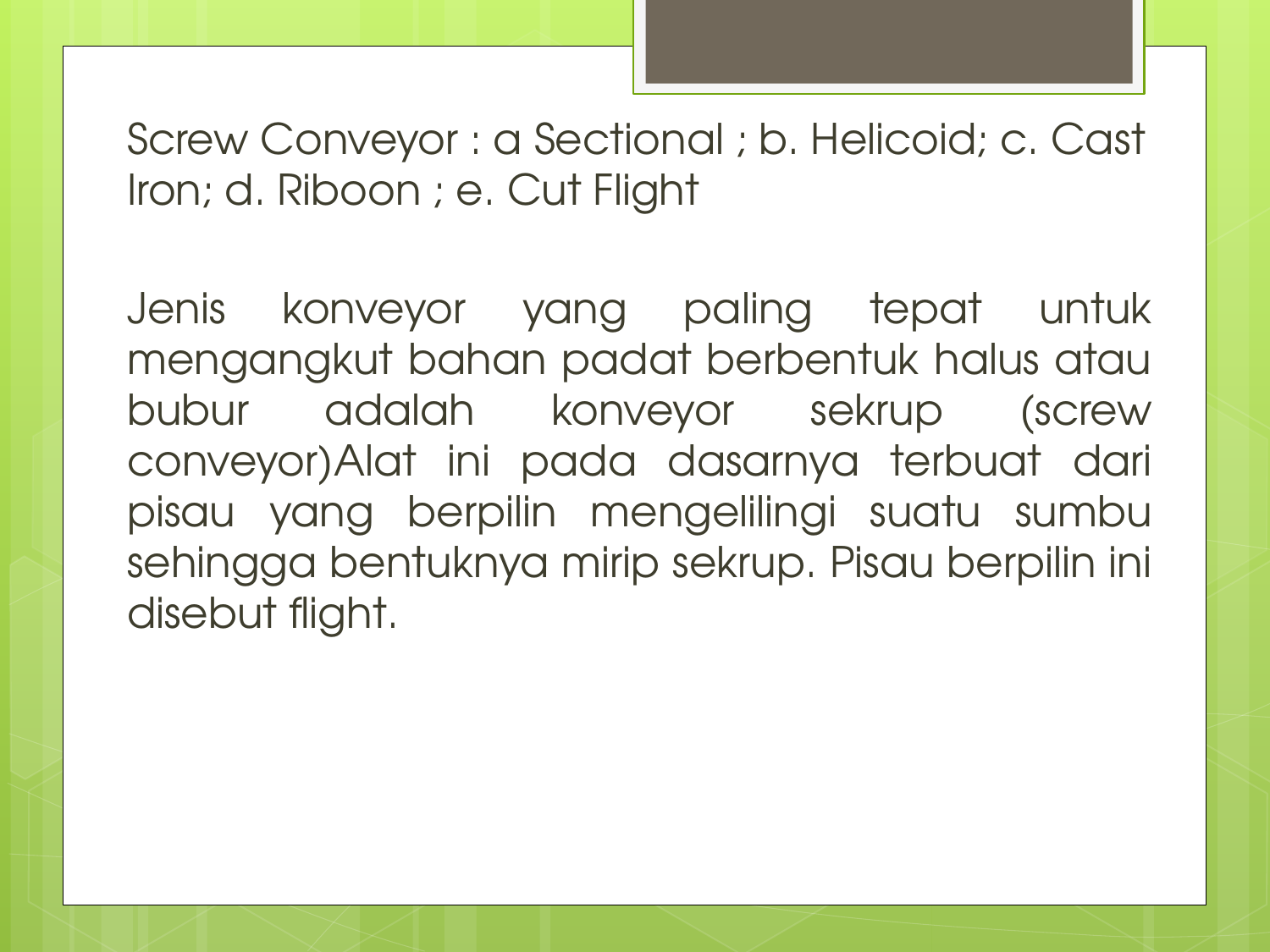

Screw Conveyor : a Sectional ; b. Helicoid; c. Cast Iron; d. Riboon ; e. Cut Flight

Jenis konveyor yang paling tepat untuk mengangkut bahan padat berbentuk halus atau bubur adalah konveyor sekrup (screw conveyor)Alat ini pada dasarnya terbuat dari pisau yang berpilin mengelilingi suatu sumbu sehingga bentuknya mirip sekrup. Pisau berpilin ini disebut flight.